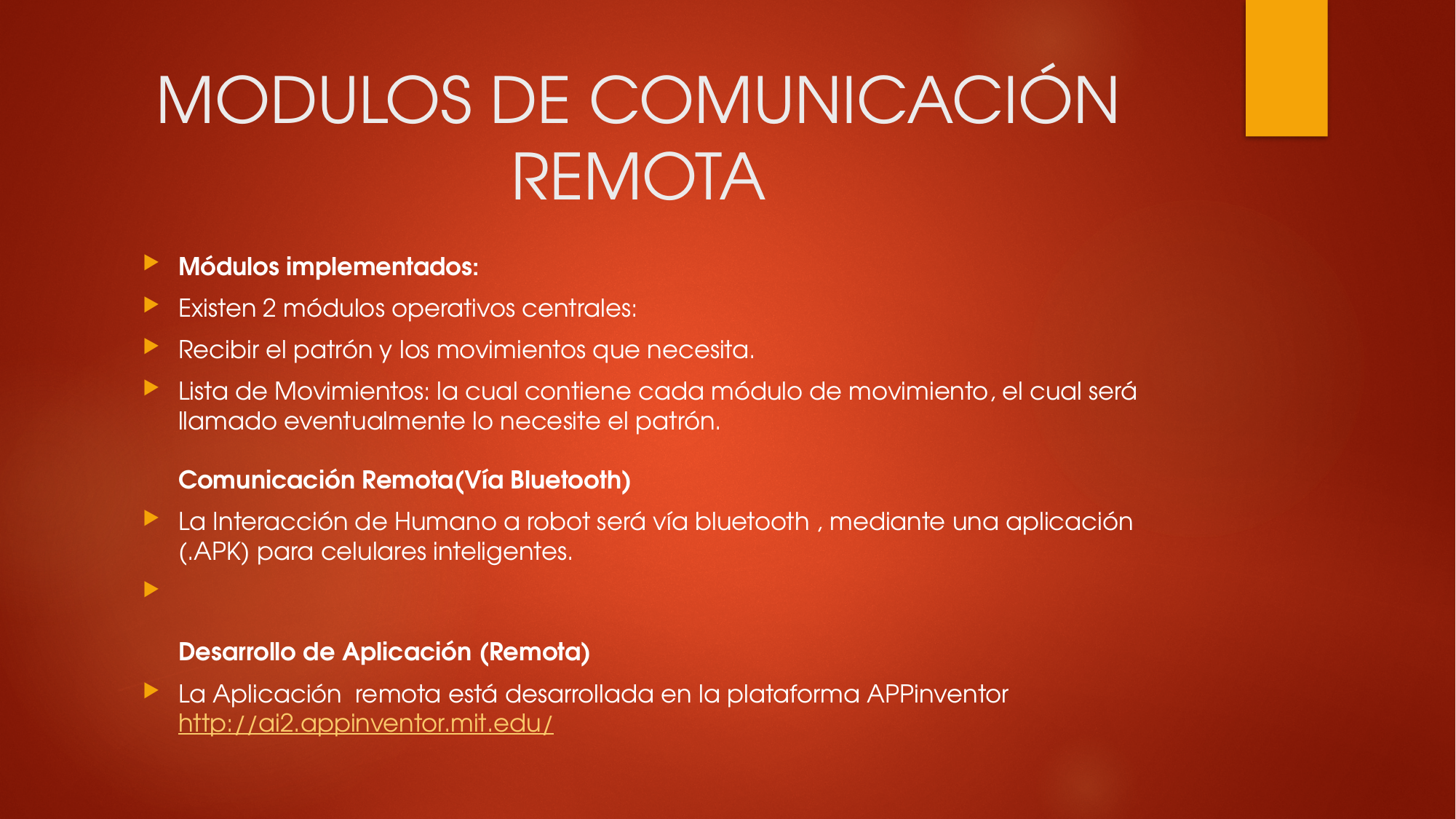

# MODULOS DE COMUNICACIÓN REMOTA
Módulos implementados:
Existen 2 módulos operativos centrales:
Recibir el patrón y los movimientos que necesita.
Lista de Movimientos: la cual contiene cada módulo de movimiento, el cual será llamado eventualmente lo necesite el patrón.
Comunicación Remota(Vía Bluetooth)
La Interacción de Humano a robot será vía bluetooth , mediante una aplicación (.APK) para celulares inteligentes.
Desarrollo de Aplicación (Remota)
La Aplicación  remota está desarrollada en la plataforma APPinventor http://ai2.appinventor.mit.edu/